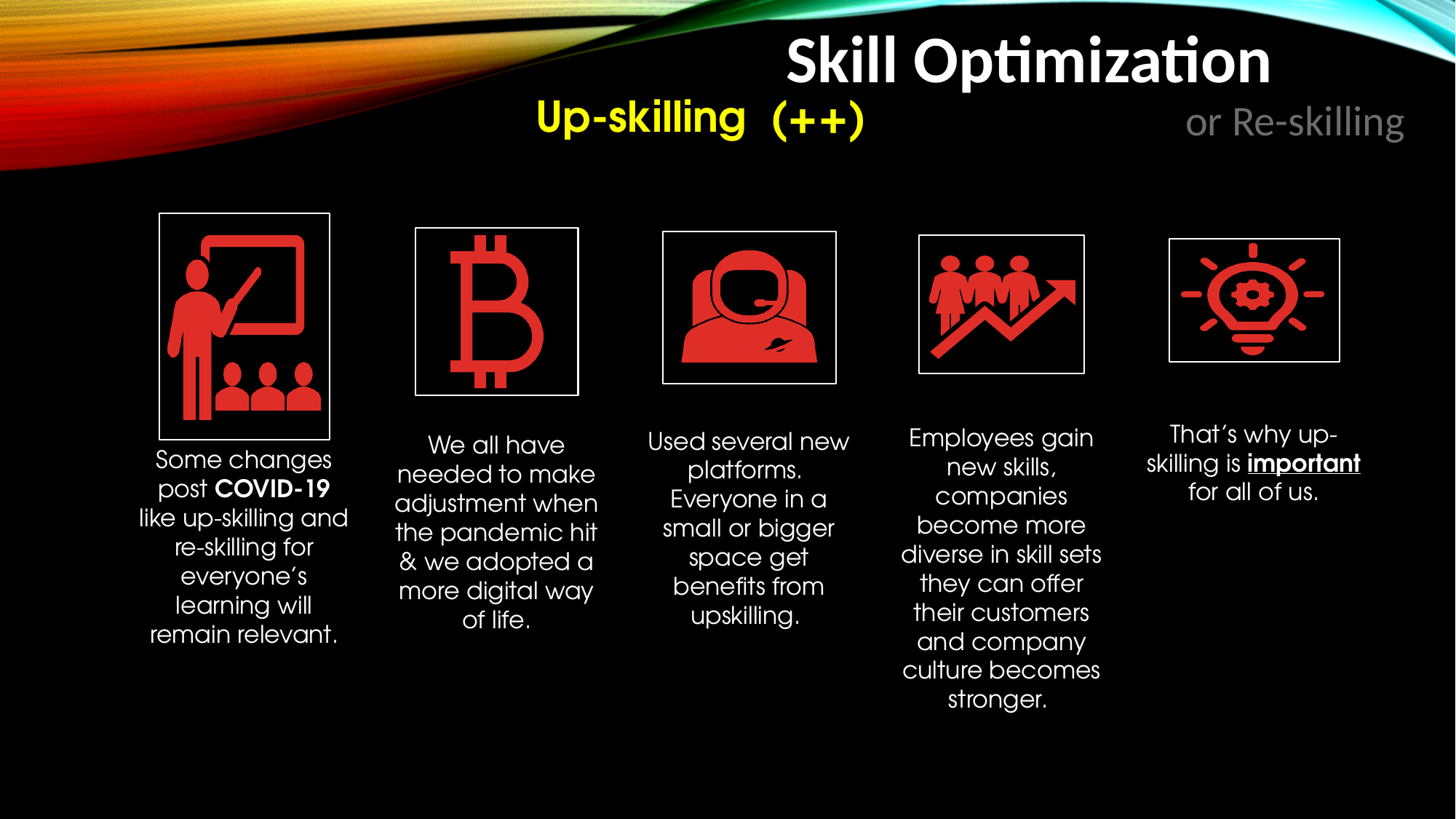

Skill Optimization
Up-skilling  (++)
                   or Re-skilling

Some changes post COVID-19 like up-skilling and re-skilling for everyone’s learning will remain relevant.
We all have needed to make adjustment when the pandemic hit & we adopted a more digital way of life.
Used several new platforms.  Everyone in a small or bigger space get benefits from upskilling.
Employees gain new skills, companies become more diverse in skill sets they can offer their customers and company culture becomes stronger.
That’s why up-skilling is important for all of us.